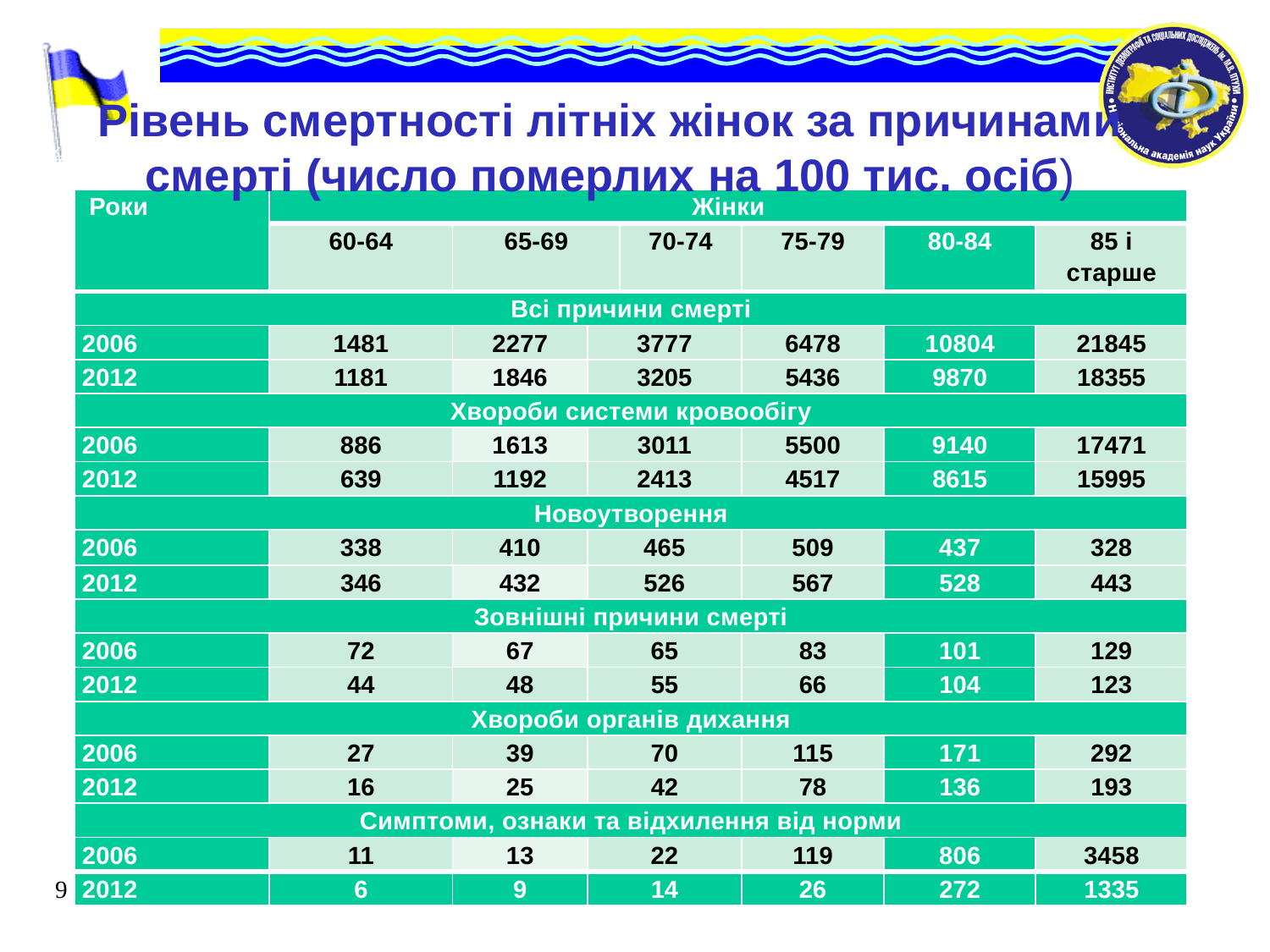

# Рівень смертності літніх жінок за причинами смерті (число померлих на 100 тис. осіб)
| Роки | Жінки |  |  |  |  |  |  |
| --- | --- | --- | --- | --- | --- | --- | --- |
|  | 60-64 | 65-69 |  | 70-74 | 75-79 | 80-84 | 85 і старше |
| Всі причини смерті |  |  |  |  |  |  |  |
| 2006 | 1481 | 2277 | 3777 |  | 6478 | 10804 | 21845 |
| 2012 | 1181 | 1846 | 3205 |  | 5436 | 9870 | 18355 |
| Хвороби системи кровообігу |  |  |  |  |  |  |  |
| 2006 | 886 | 1613 | 3011 |  | 5500 | 9140 | 17471 |
| 2012 | 639 | 1192 | 2413 |  | 4517 | 8615 | 15995 |
| Новоутворення |  |  |  |  |  |  |  |
| 2006 | 338 | 410 | 465 |  | 509 | 437 | 328 |
| 2012 | 346 | 432 | 526 |  | 567 | 528 | 443 |
| Зовнішні причини смерті |  |  |  |  |  |  |  |
| 2006 | 72 | 67 | 65 |  | 83 | 101 | 129 |
| 2012 | 44 | 48 | 55 |  | 66 | 104 | 123 |
| Хвороби органів дихання |  |  |  |  |  |  |  |
| 2006 | 27 | 39 | 70 |  | 115 | 171 | 292 |
| 2012 | 16 | 25 | 42 |  | 78 | 136 | 193 |
| Симптоми, ознаки та відхилення від норми |  |  |  |  |  |  |  |
| 2006 | 11 | 13 | 22 |  | 119 | 806 | 3458 |
| 2012 | 6 | 9 | 14 |  | 26 | 272 | 1335 |
9